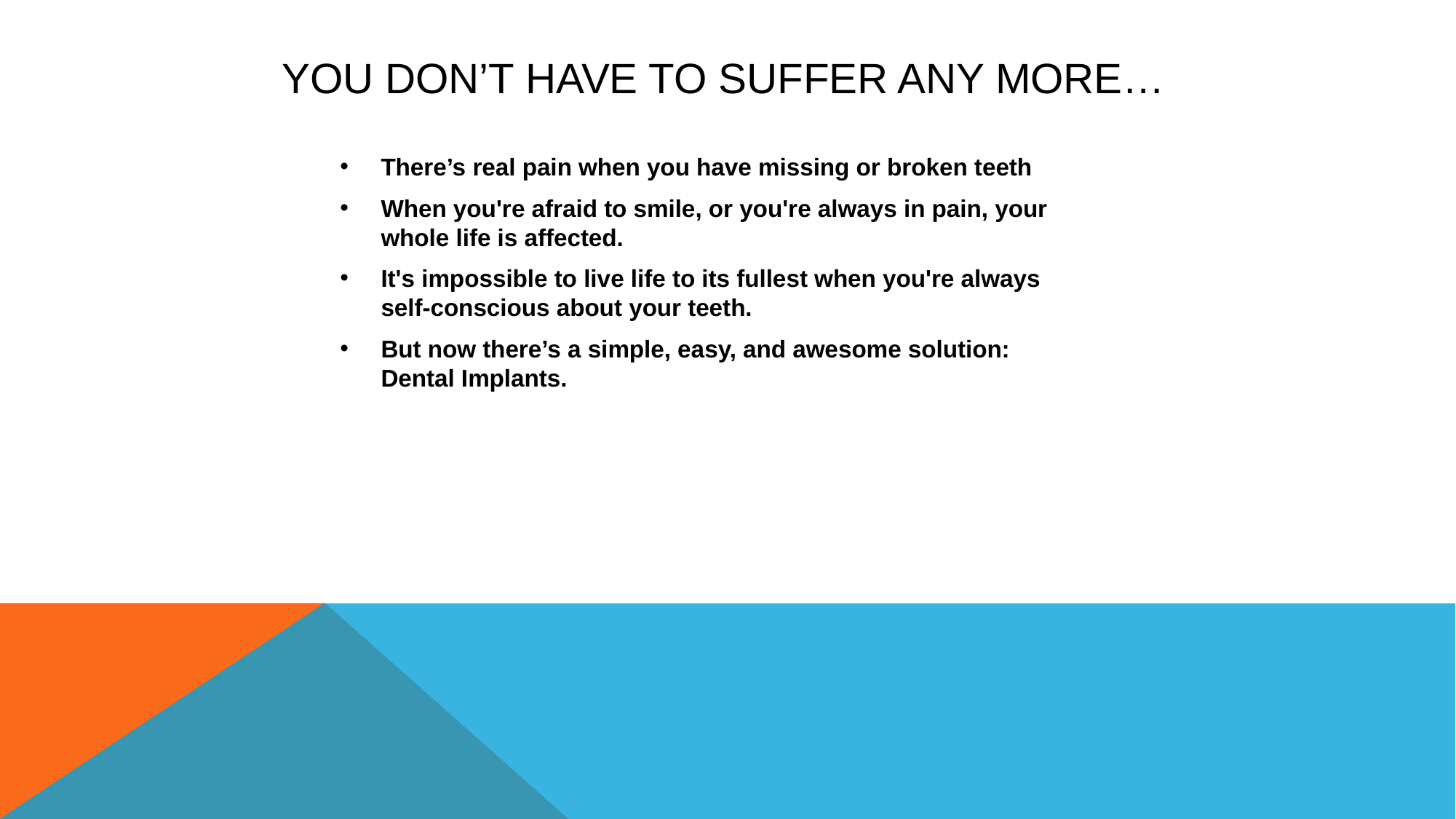

# You Don’t Have to Suffer Any More…
There’s real pain when you have missing or broken teeth
When you're afraid to smile, or you're always in pain, your whole life is affected.
It's impossible to live life to its fullest when you're always self-conscious about your teeth.
But now there’s a simple, easy, and awesome solution: Dental Implants.